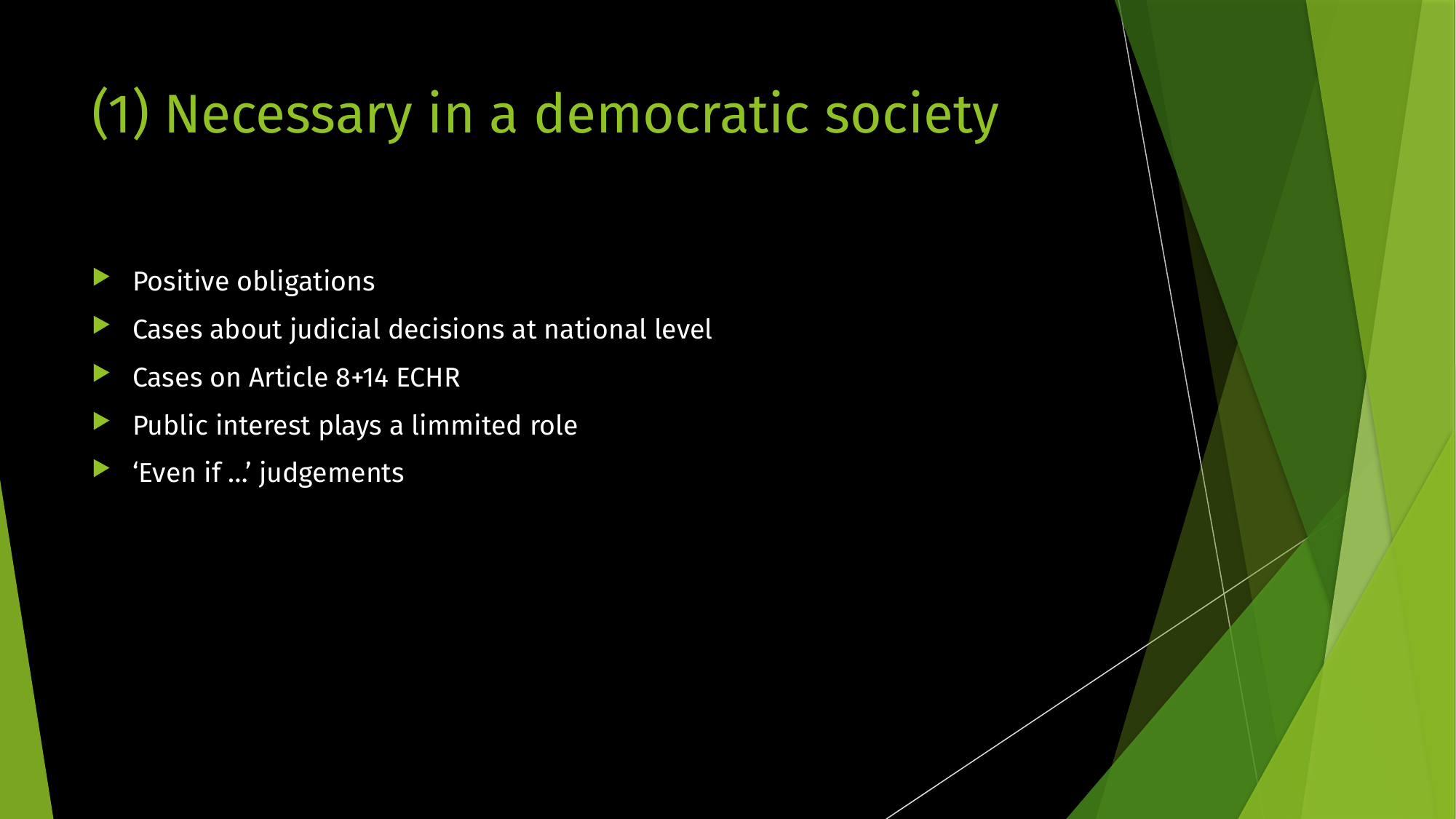

# (1) Necessary in a democratic society
Positive obligations
Cases about judicial decisions at national level
Cases on Article 8+14 ECHR
Public interest plays a limmited role
‘Even if …’ judgements